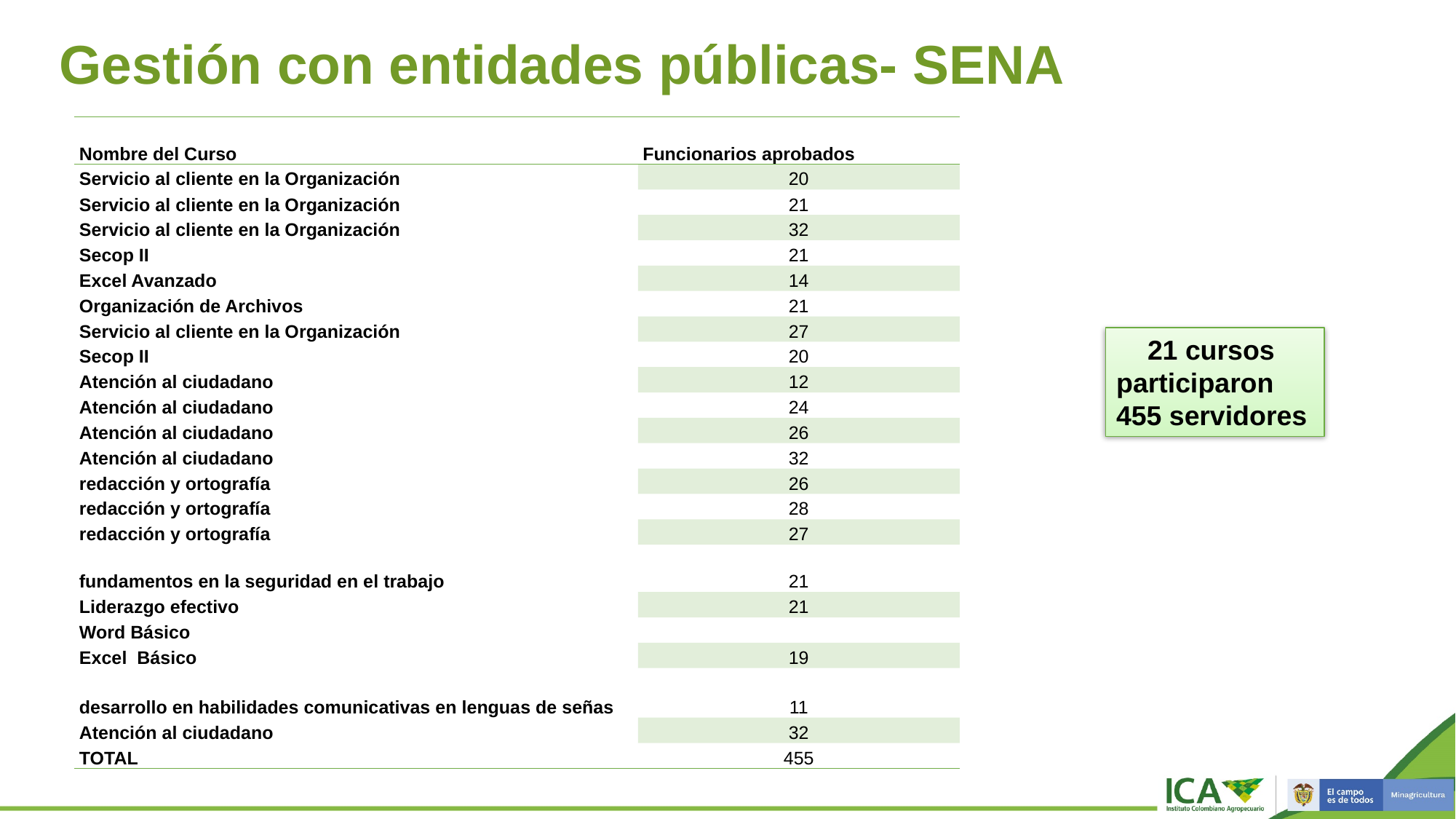

Gestión con entidades públicas- SENA
| Nombre del Curso | Funcionarios aprobados |
| --- | --- |
| Servicio al cliente en la Organización | 20 |
| Servicio al cliente en la Organización | 21 |
| Servicio al cliente en la Organización | 32 |
| Secop II | 21 |
| Excel Avanzado | 14 |
| Organización de Archivos | 21 |
| Servicio al cliente en la Organización | 27 |
| Secop II | 20 |
| Atención al ciudadano | 12 |
| Atención al ciudadano | 24 |
| Atención al ciudadano | 26 |
| Atención al ciudadano | 32 |
| redacción y ortografía | 26 |
| redacción y ortografía | 28 |
| redacción y ortografía | 27 |
| fundamentos en la seguridad en el trabajo | 21 |
| Liderazgo efectivo | 21 |
| Word Básico |  |
| Excel Básico | 19 |
| desarrollo en habilidades comunicativas en lenguas de señas | 11 |
| Atención al ciudadano | 32 |
| TOTAL | 455 |
21 cursos
participaron 455 servidores